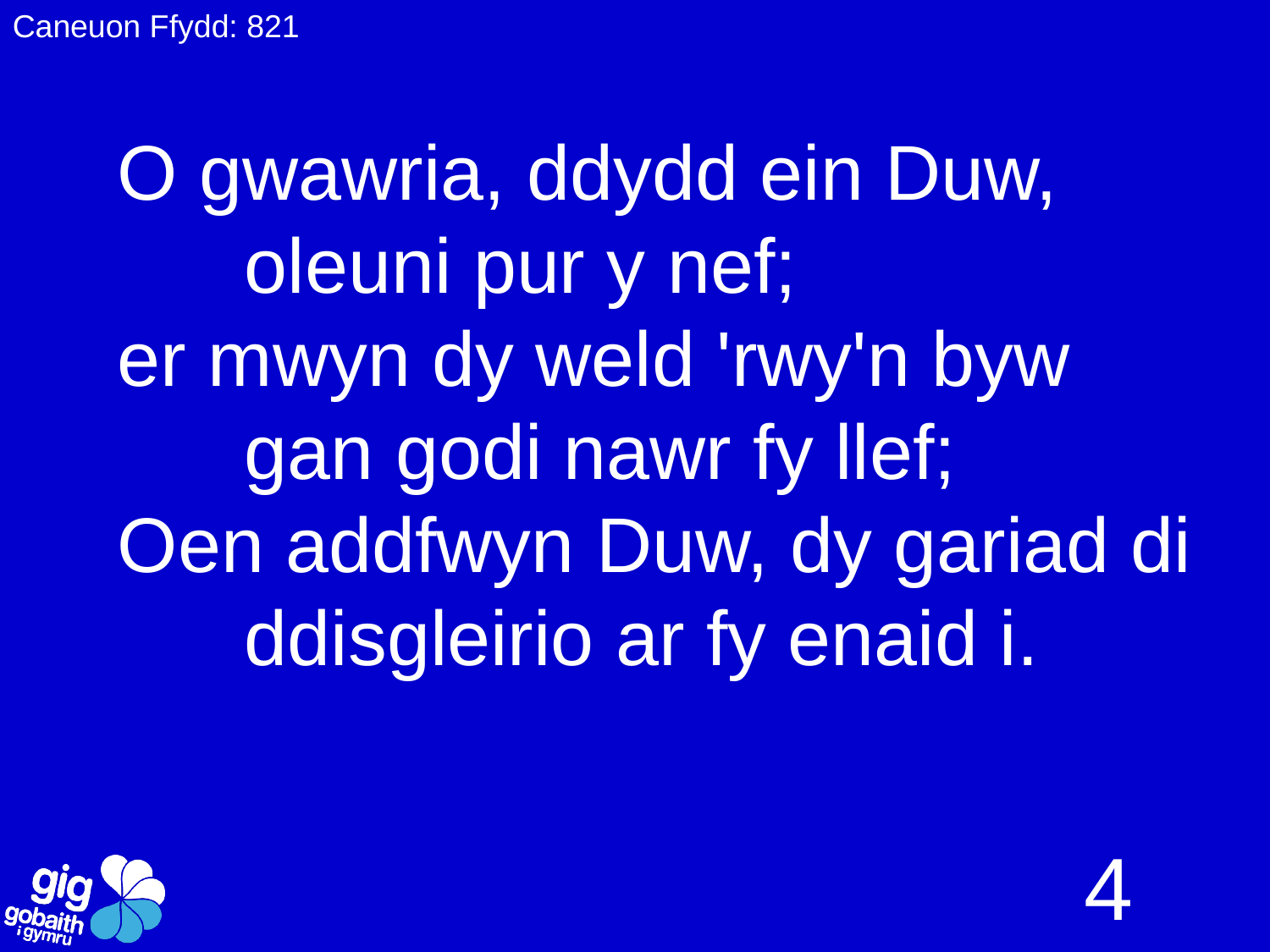

Caneuon Ffydd: 821

O gwawria, ddydd ein Duw,
	oleuni pur y nef;
er mwyn dy weld 'rwy'n byw
	gan godi nawr fy llef;
Oen addfwyn Duw, dy gariad di
	ddisgleirio ar fy enaid i.

4